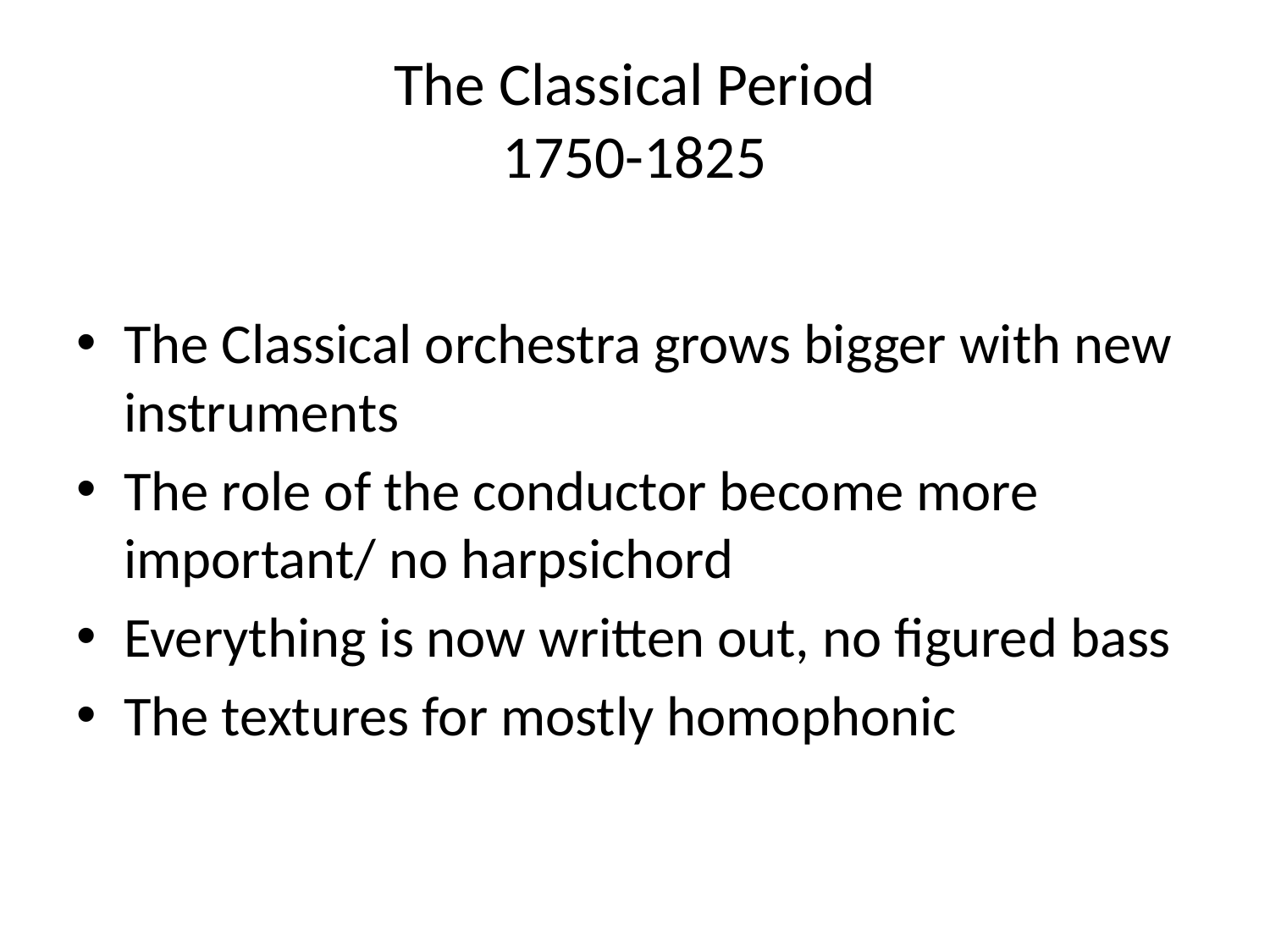

# The Classical Period 1750-1825

The Classical orchestra grows bigger with new instruments
The role of the conductor become more important/ no harpsichord
Everything is now written out, no figured bass
The textures for mostly homophonic